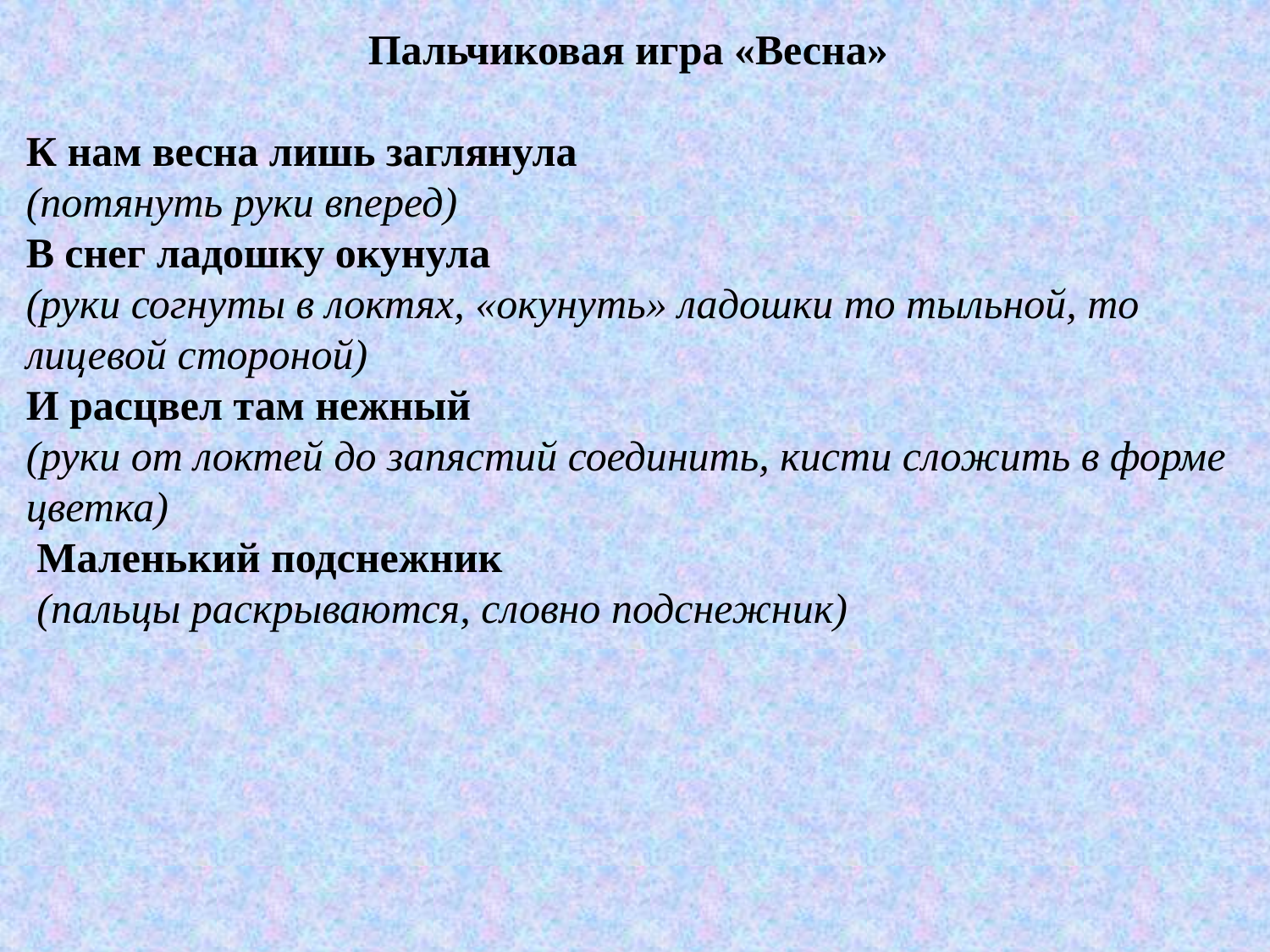

Пальчиковая игра «Весна»

К нам весна лишь заглянула
(потянуть руки вперед)
В снег ладошку окунула
(руки согнуты в локтях, «окунуть» ладошки то тыльной, то лицевой стороной)
И расцвел там нежный
(руки от локтей до запястий соединить, кисти сложить в форме цветка)
 Маленький подснежник
 (пальцы раскрываются, словно подснежник)